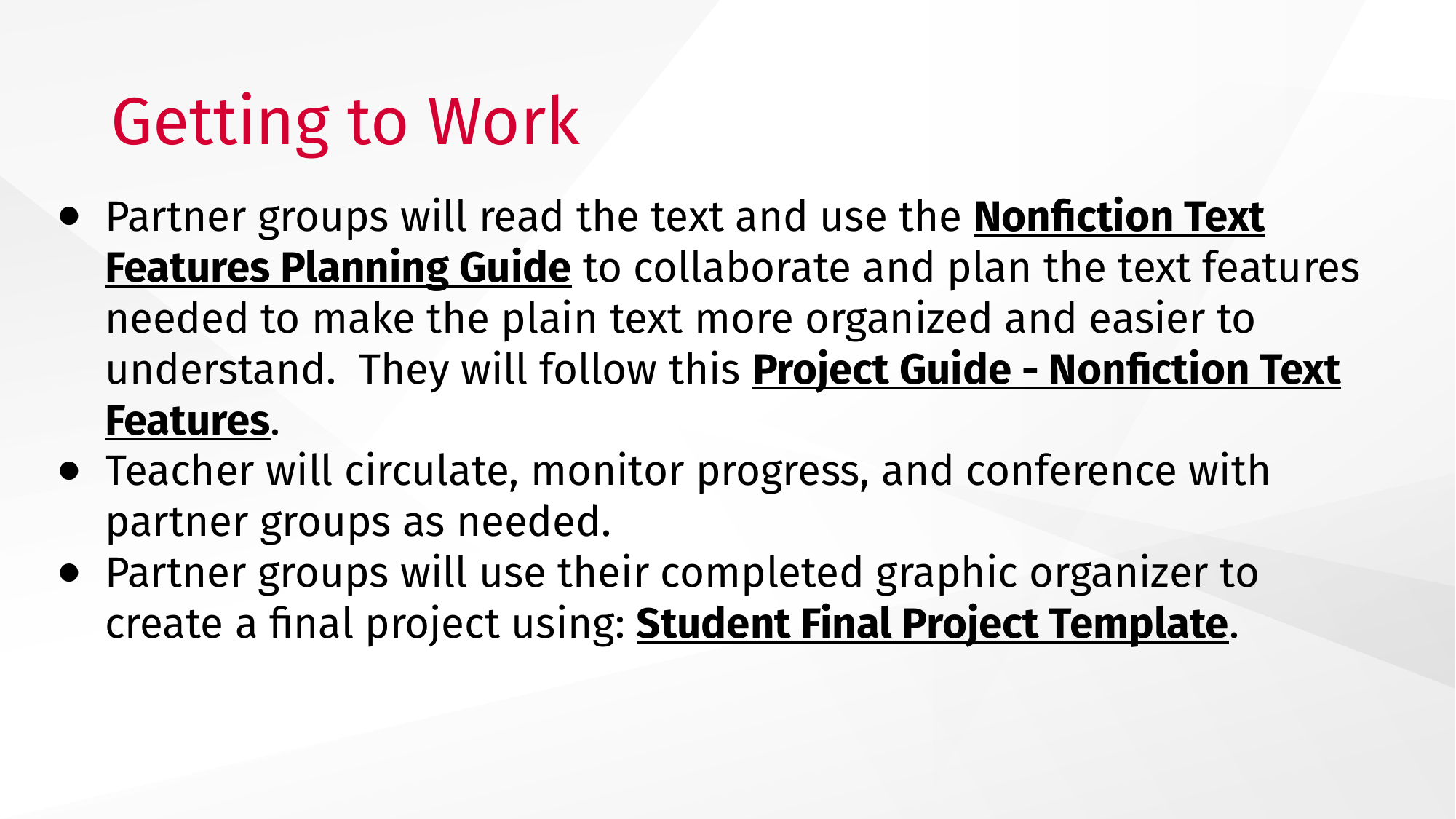

# Getting to Work
Partner groups will read the text and use the Nonfiction Text Features Planning Guide to collaborate and plan the text features needed to make the plain text more organized and easier to understand.  They will follow this Project Guide - Nonfiction Text Features.
Teacher will circulate, monitor progress, and conference with partner groups as needed.
Partner groups will use their completed graphic organizer to create a final project using: Student Final Project Template.